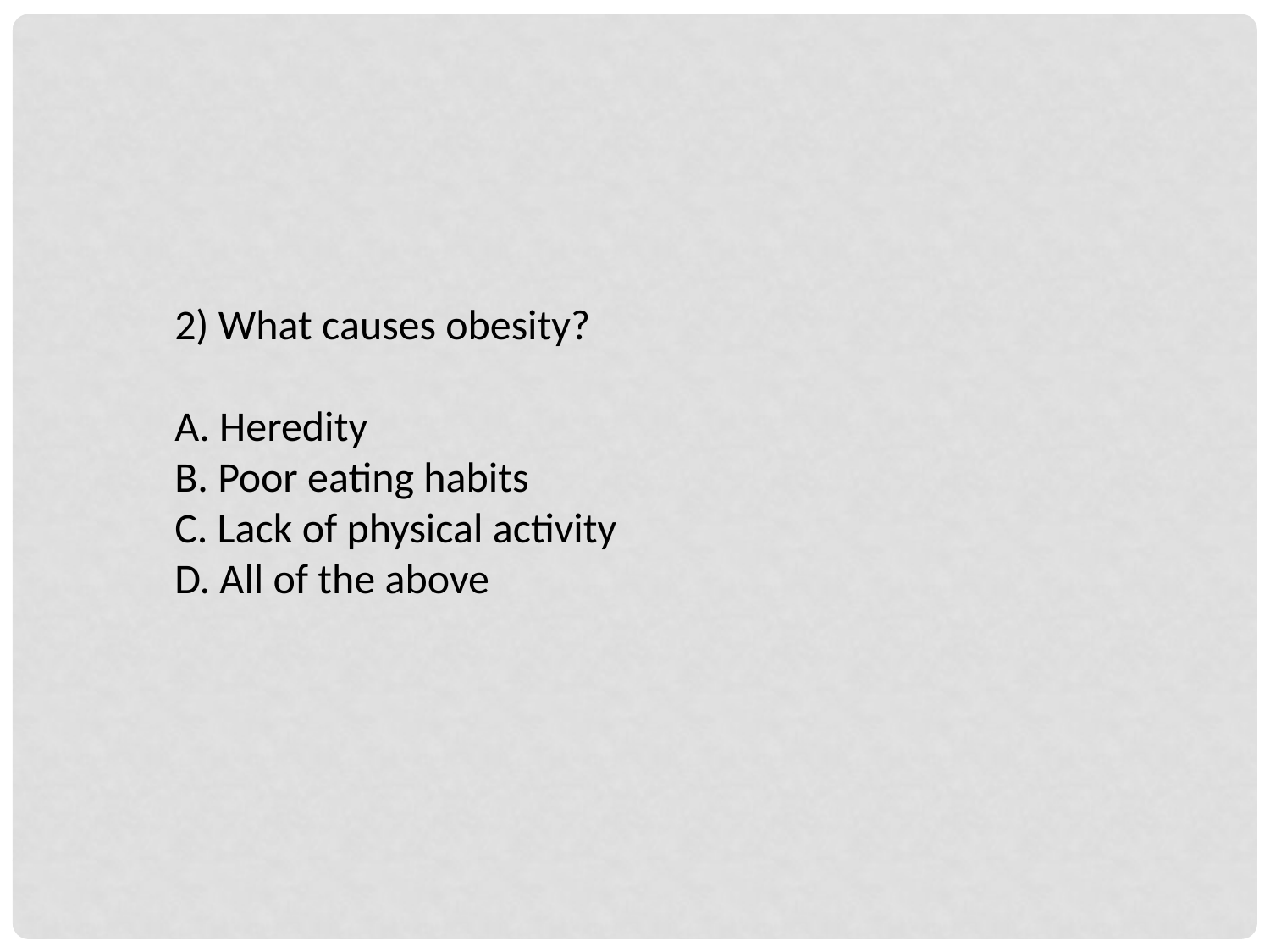

2) What causes obesity?

A. Heredity
B. Poor eating habits
C. Lack of physical activity
D. All of the above